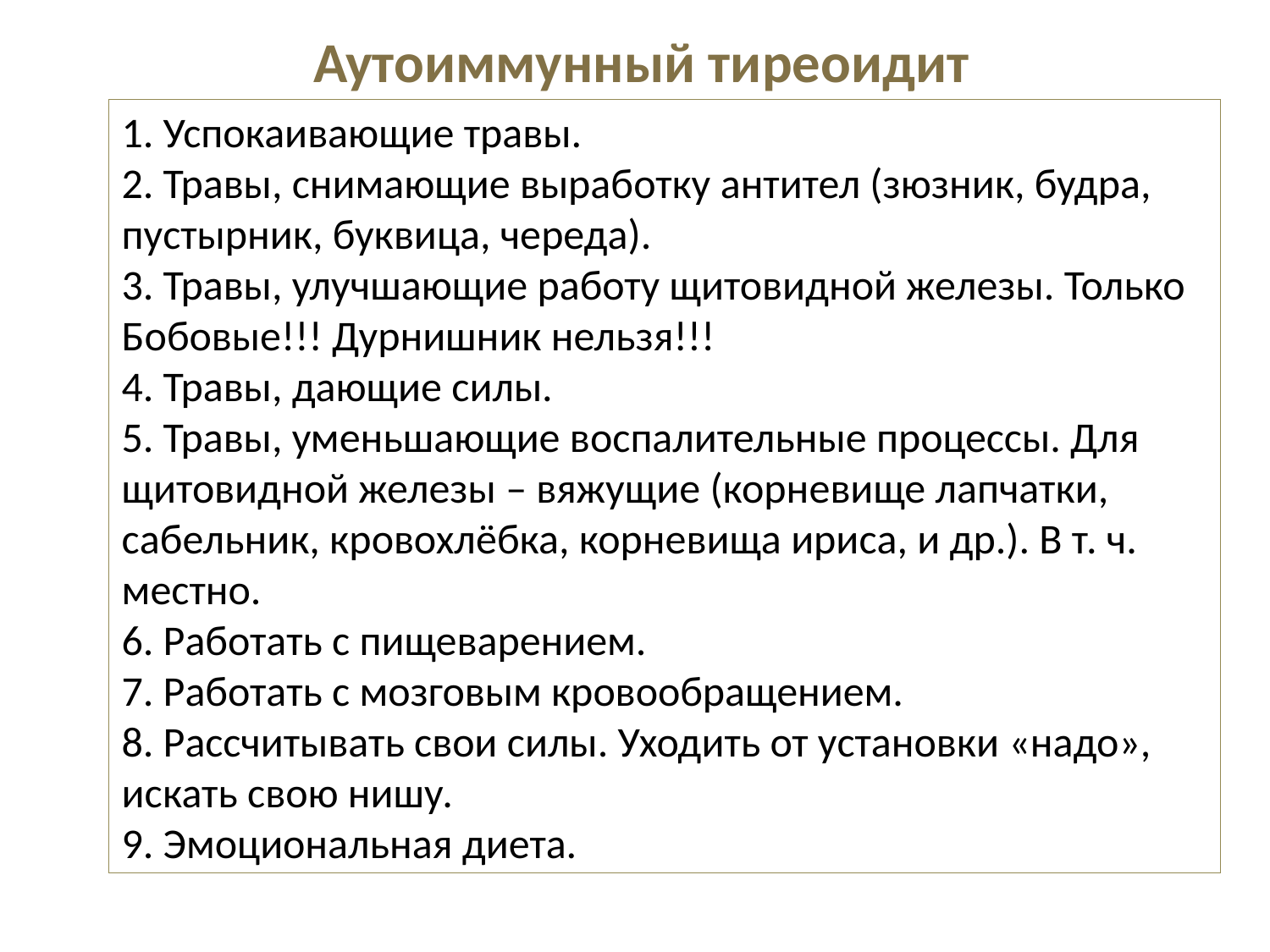

Аутоиммунный тиреоидит
1. Успокаивающие травы.
2. Травы, снимающие выработку антител (зюзник, будра, пустырник, буквица, череда).
3. Травы, улучшающие работу щитовидной железы. Только Бобовые!!! Дурнишник нельзя!!!
4. Травы, дающие силы.
5. Травы, уменьшающие воспалительные процессы. Для щитовидной железы – вяжущие (корневище лапчатки, сабельник, кровохлёбка, корневища ириса, и др.). В т. ч. местно.
6. Работать с пищеварением.
7. Работать с мозговым кровообращением.
8. Рассчитывать свои силы. Уходить от установки «надо», искать свою нишу.
9. Эмоциональная диета.